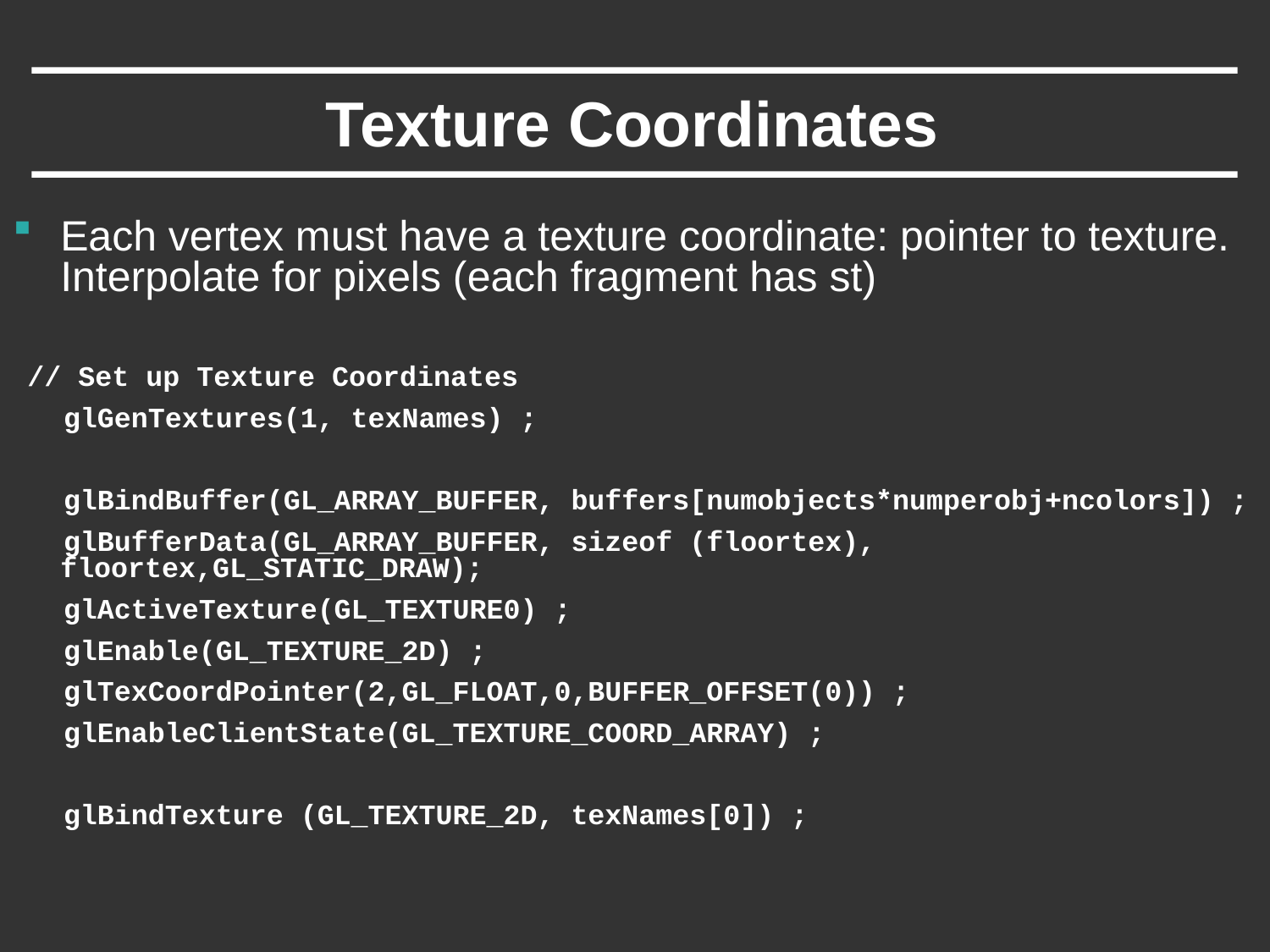

# Texture Coordinates
Each vertex must have a texture coordinate: pointer to texture.  Interpolate for pixels (each fragment has st)

 // Set up Texture Coordinates
   glGenTextures(1, texNames) ;

   glBindBuffer(GL_ARRAY_BUFFER, buffers[numobjects*numperobj+ncolors]) ;
   glBufferData(GL_ARRAY_BUFFER, sizeof (floortex), floortex,GL_STATIC_DRAW);
   glActiveTexture(GL_TEXTURE0) ;
   glEnable(GL_TEXTURE_2D) ;
   glTexCoordPointer(2,GL_FLOAT,0,BUFFER_OFFSET(0)) ;
   glEnableClientState(GL_TEXTURE_COORD_ARRAY) ;

   glBindTexture (GL_TEXTURE_2D, texNames[0]) ;